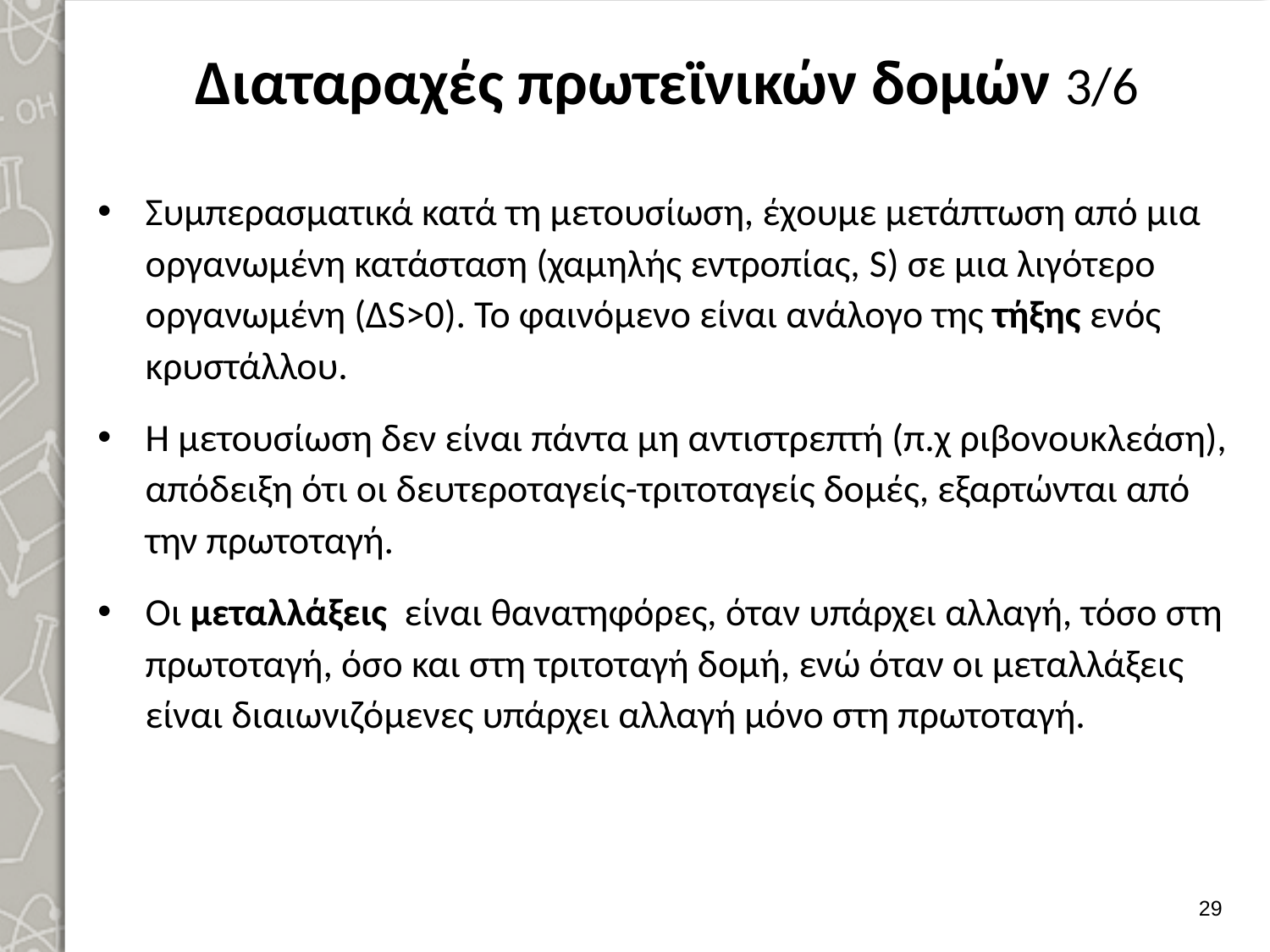

# Διαταραχές πρωτεϊνικών δομών 3/6
Συμπερασματικά κατά τη μετουσίωση, έχουμε μετάπτωση από μια οργανωμένη κατάσταση (χαμηλής εντροπίας, S) σε μια λιγότερο οργανωμένη (ΔS>0). Το φαινόμενο είναι ανάλογο της τήξης ενός κρυστάλλου.
Η μετουσίωση δεν είναι πάντα μη αντιστρεπτή (π.χ ριβονουκλεάση), απόδειξη ότι οι δευτεροταγείς-τριτοταγείς δομές, εξαρτώνται από την πρωτοταγή.
Οι μεταλλάξεις  είναι θανατηφόρες, όταν υπάρχει αλλαγή, τόσο στη πρωτοταγή, όσο και στη τριτοταγή δομή, ενώ όταν οι μεταλλάξεις είναι διαιωνιζόμενες υπάρχει αλλαγή μόνο στη πρωτοταγή.
29